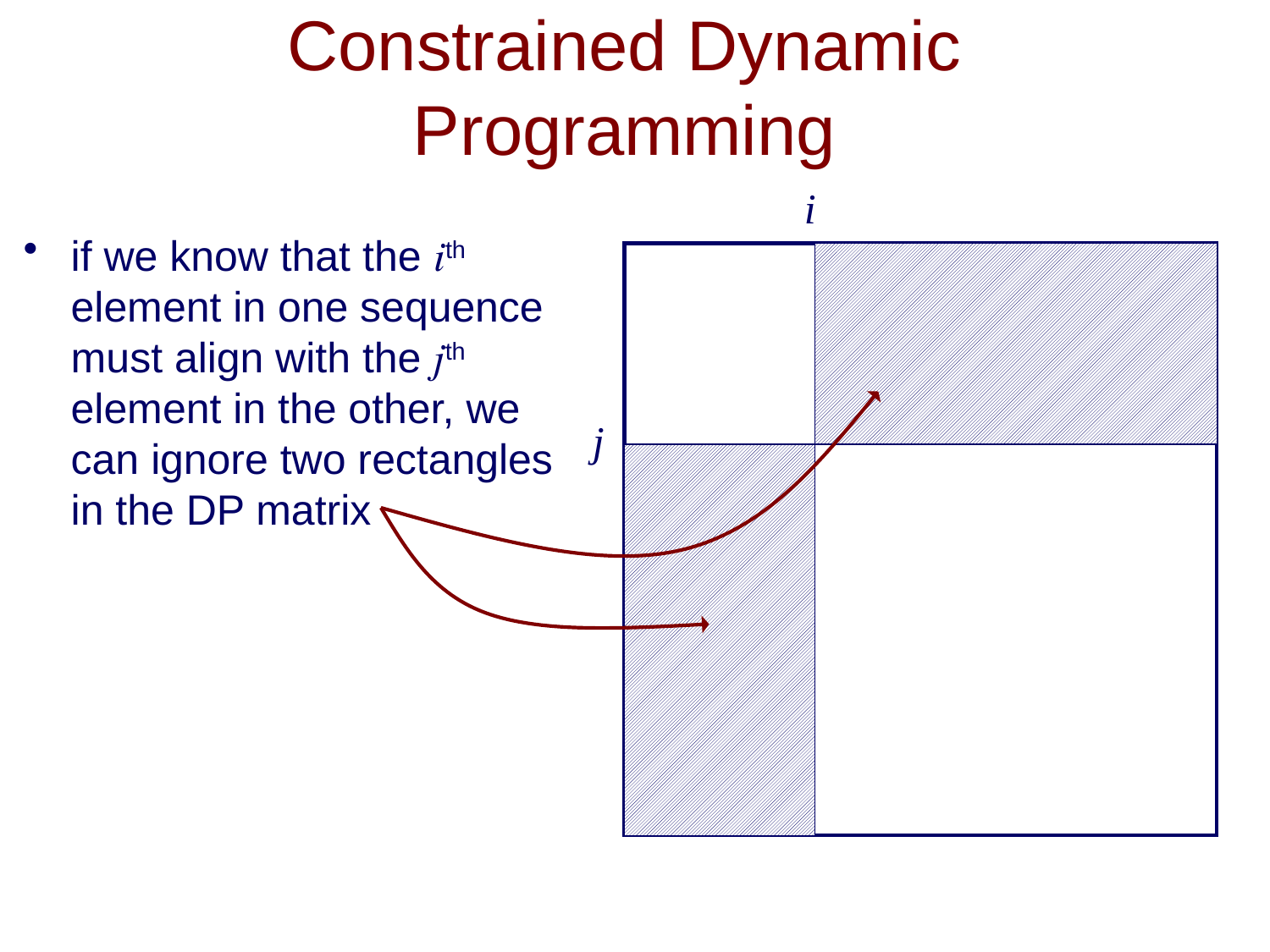

# Constrained Dynamic Programming
i
if we know that the ith element in one sequence must align with the jth element in the other, we can ignore two rectangles in the DP matrix

j